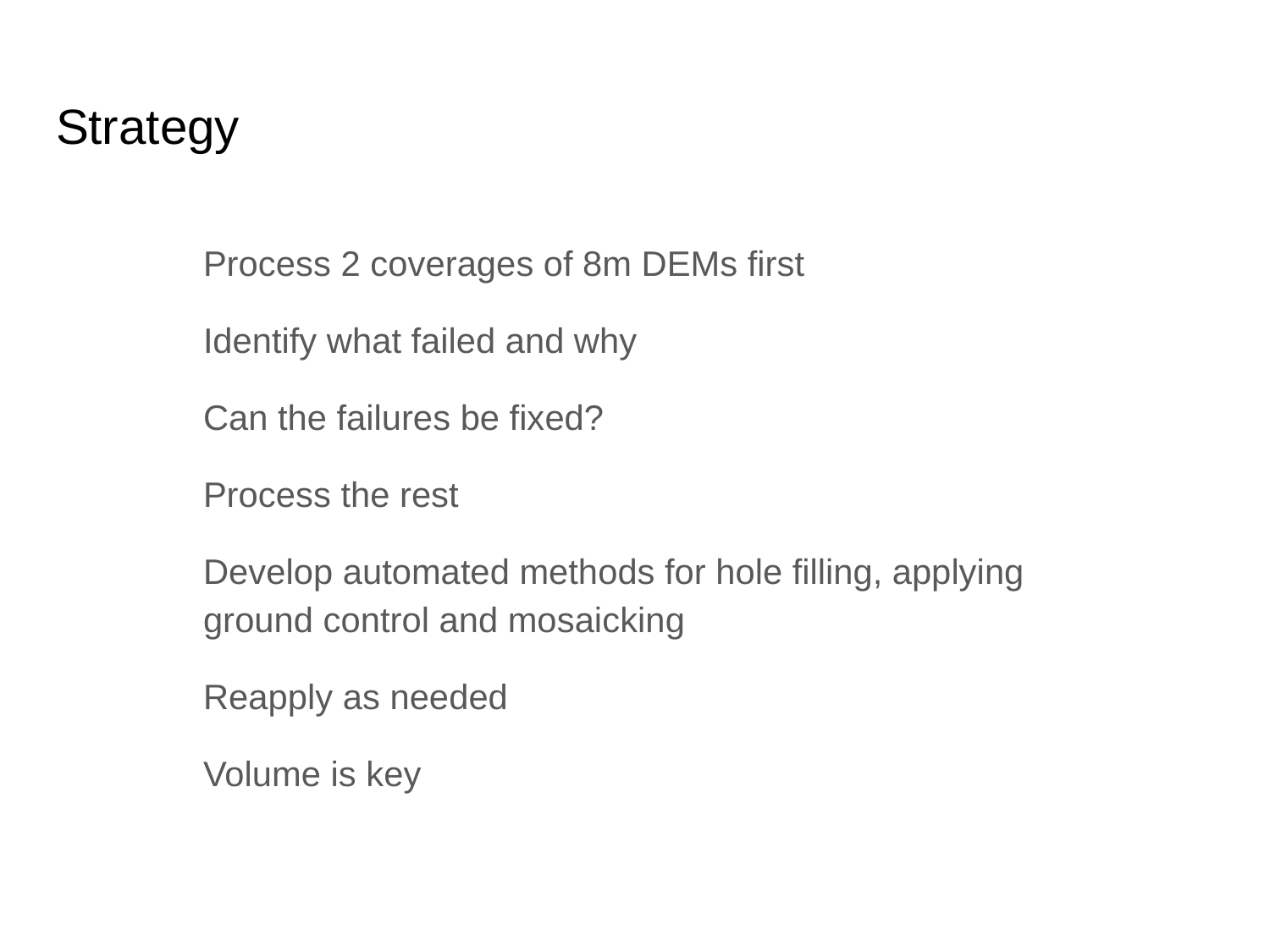

# Strategy
Process 2 coverages of 8m DEMs first
Identify what failed and why
Can the failures be fixed?
Process the rest
Develop automated methods for hole filling, applying ground control and mosaicking
Reapply as needed
Volume is key